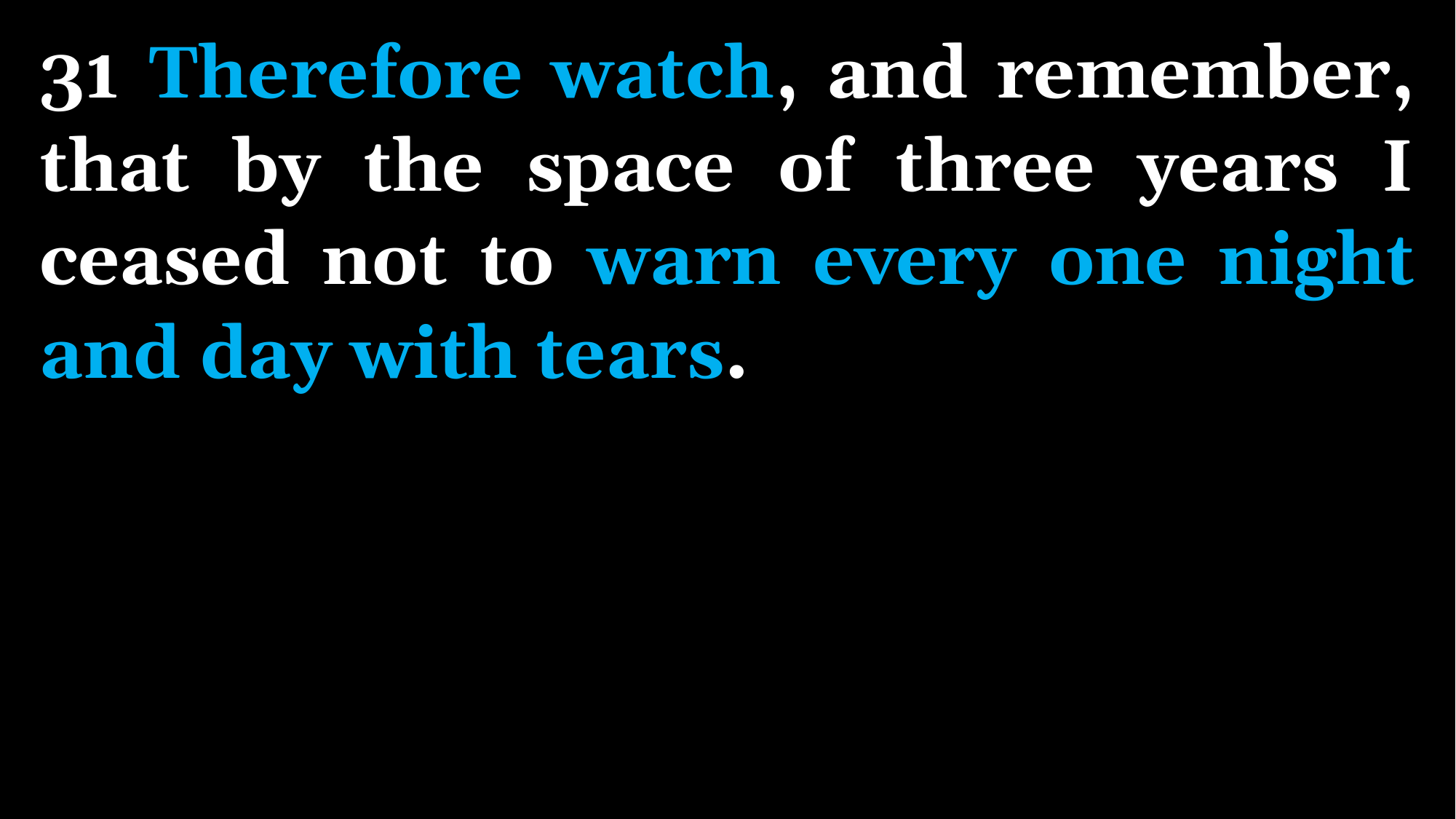

31 Therefore watch, and remember, that by the space of three years I ceased not to warn every one night and day with tears.